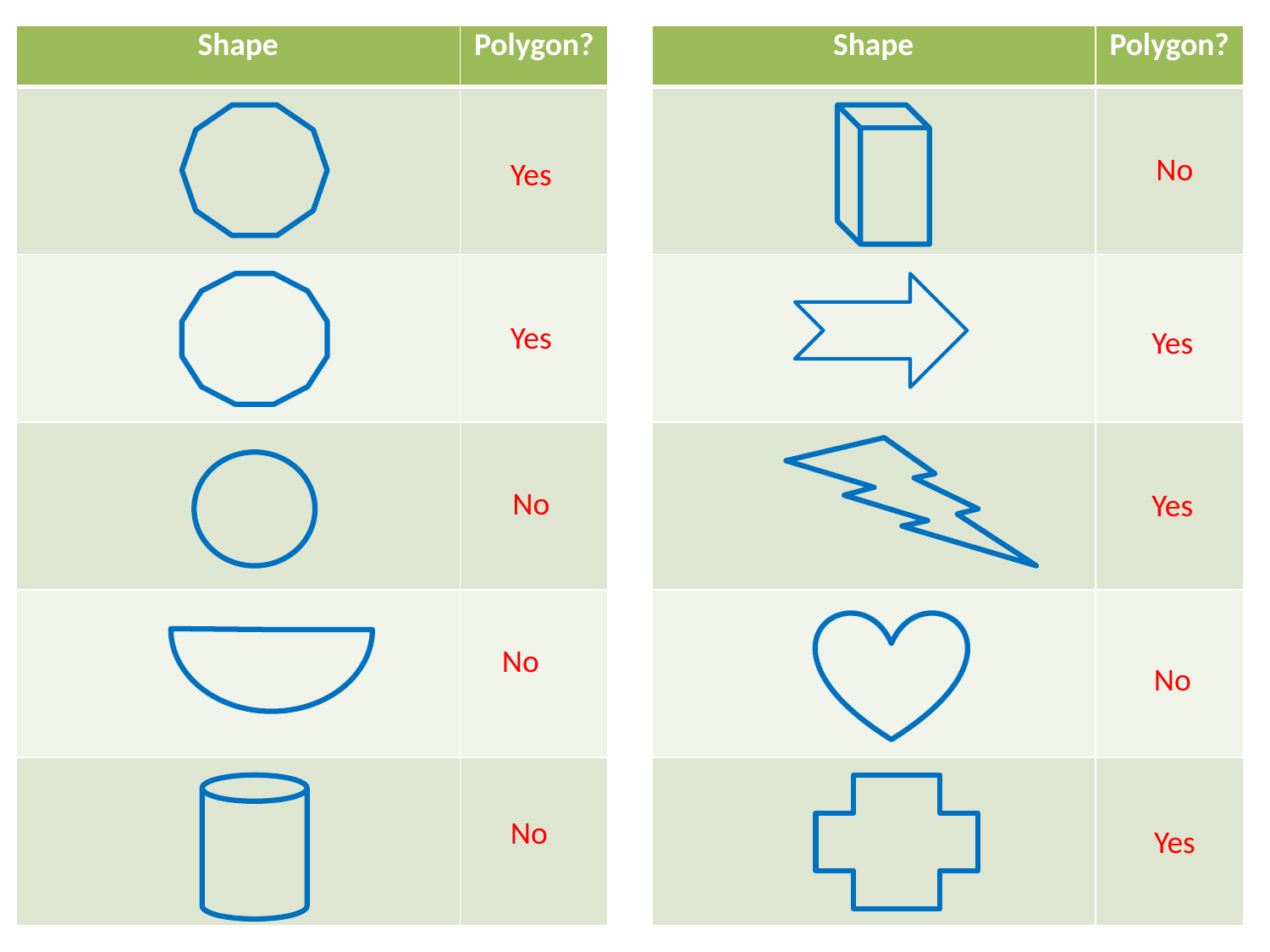

| Shape | Polygon? |
| --- | --- |
|  |  |
|  |  |
|  |  |
|  |  |
|  |  |
| Shape | Polygon? |
| --- | --- |
|  |  |
|  |  |
|  |  |
|  |  |
|  |  |

No
Yes

Yes
Yes

No
Yes

No
No

No
Yes